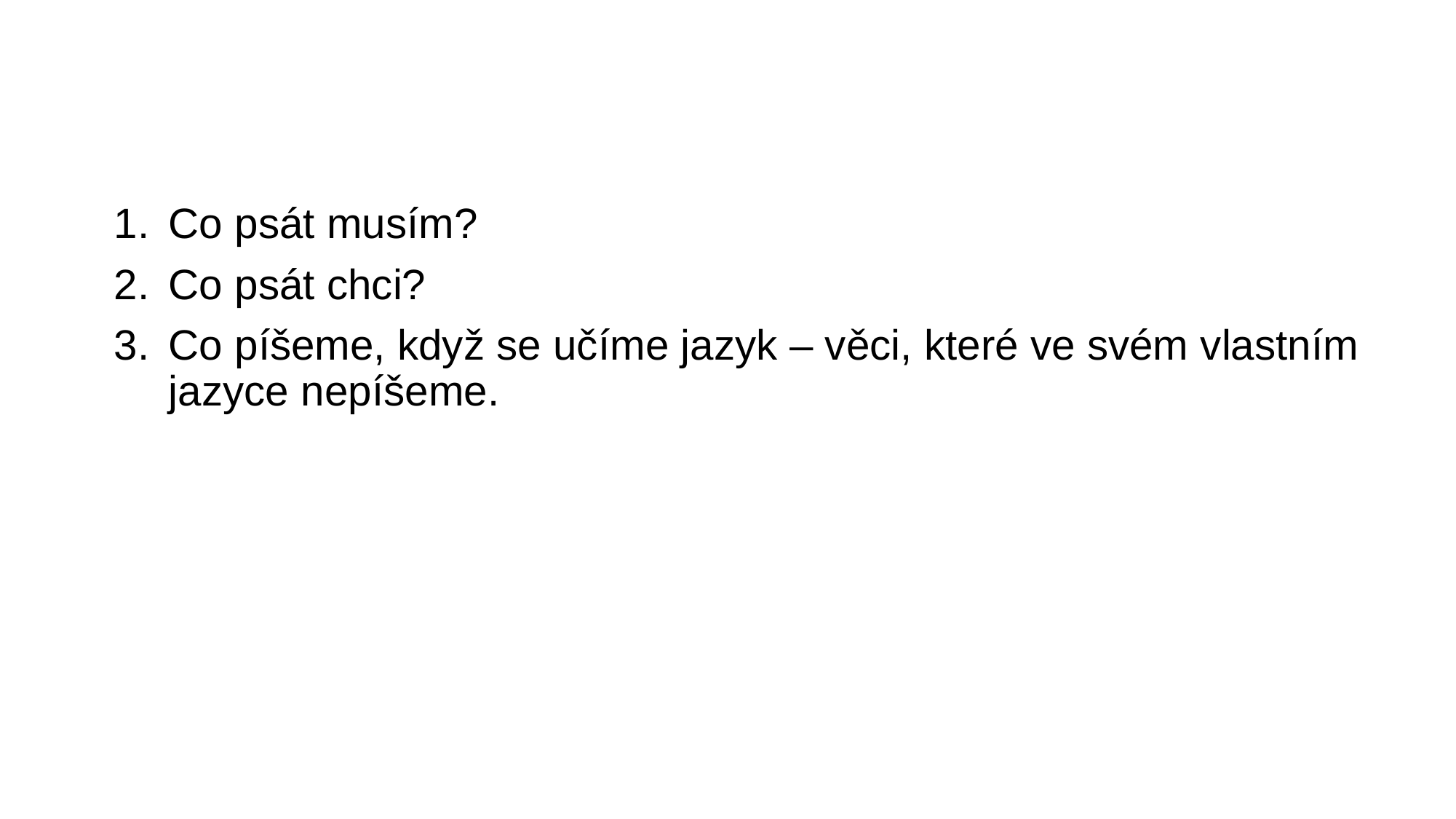

Co psát musím?
Co psát chci?
Co píšeme, když se učíme jazyk – věci, které ve svém vlastním jazyce nepíšeme.